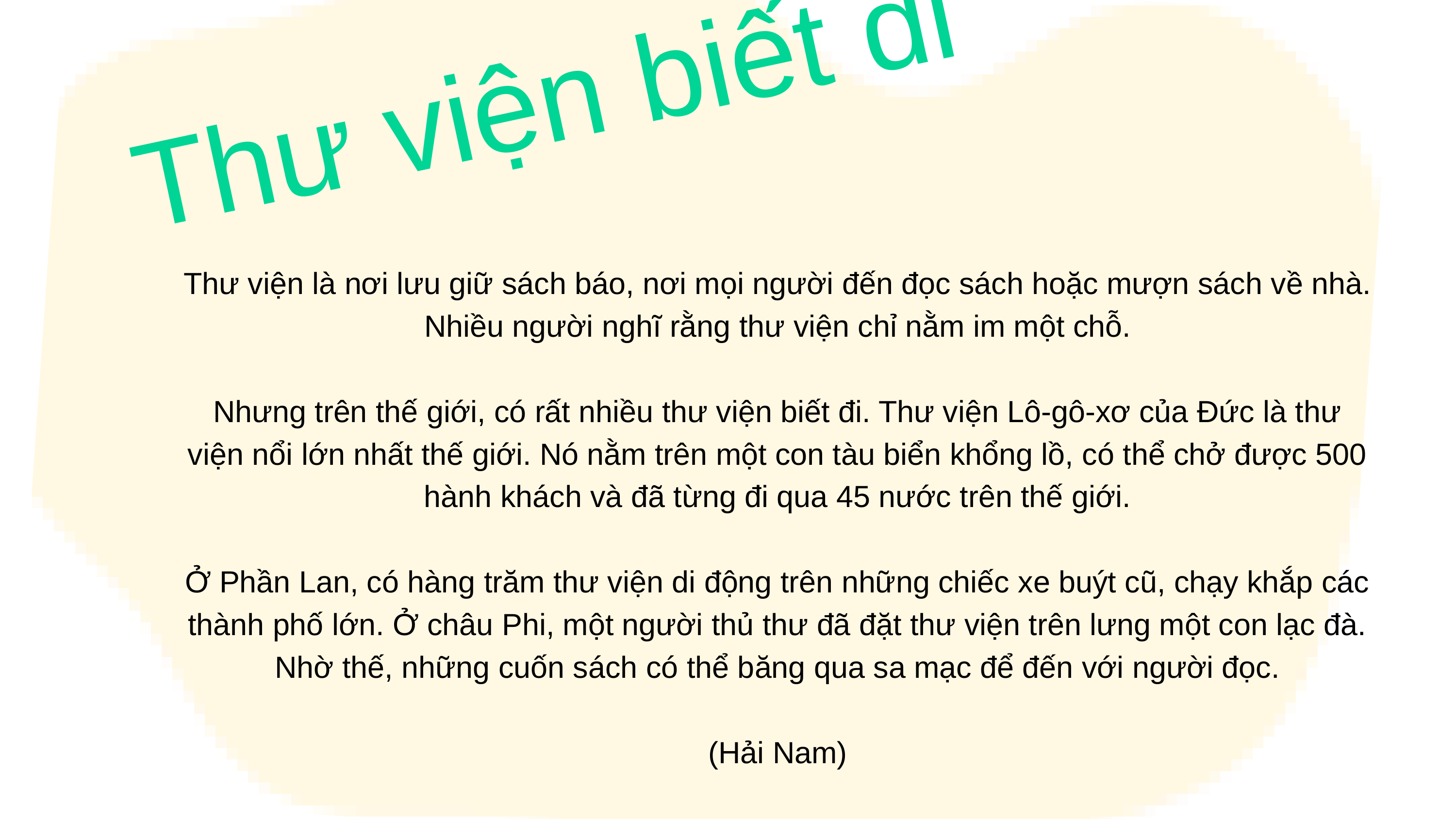

Thư viện biết đi
Thư viện là nơi lưu giữ sách báo, nơi mọi người đến đọc sách hoặc mượn sách về nhà. Nhiều người nghĩ rằng thư viện chỉ nằm im một chỗ.

Nhưng trên thế giới, có rất nhiều thư viện biết đi. Thư viện Lô-gô-xơ của Đức là thư viện nổi lớn nhất thế giới. Nó nằm trên một con tàu biển khổng lồ, có thể chở được 500 hành khách và đã từng đi qua 45 nước trên thế giới.

Ở Phần Lan, có hàng trăm thư viện di động trên những chiếc xe buýt cũ, chạy khắp các thành phố lớn. Ở châu Phi, một người thủ thư đã đặt thư viện trên lưng một con lạc đà. Nhờ thế, những cuốn sách có thể băng qua sa mạc để đến với người đọc.

(Hải Nam)